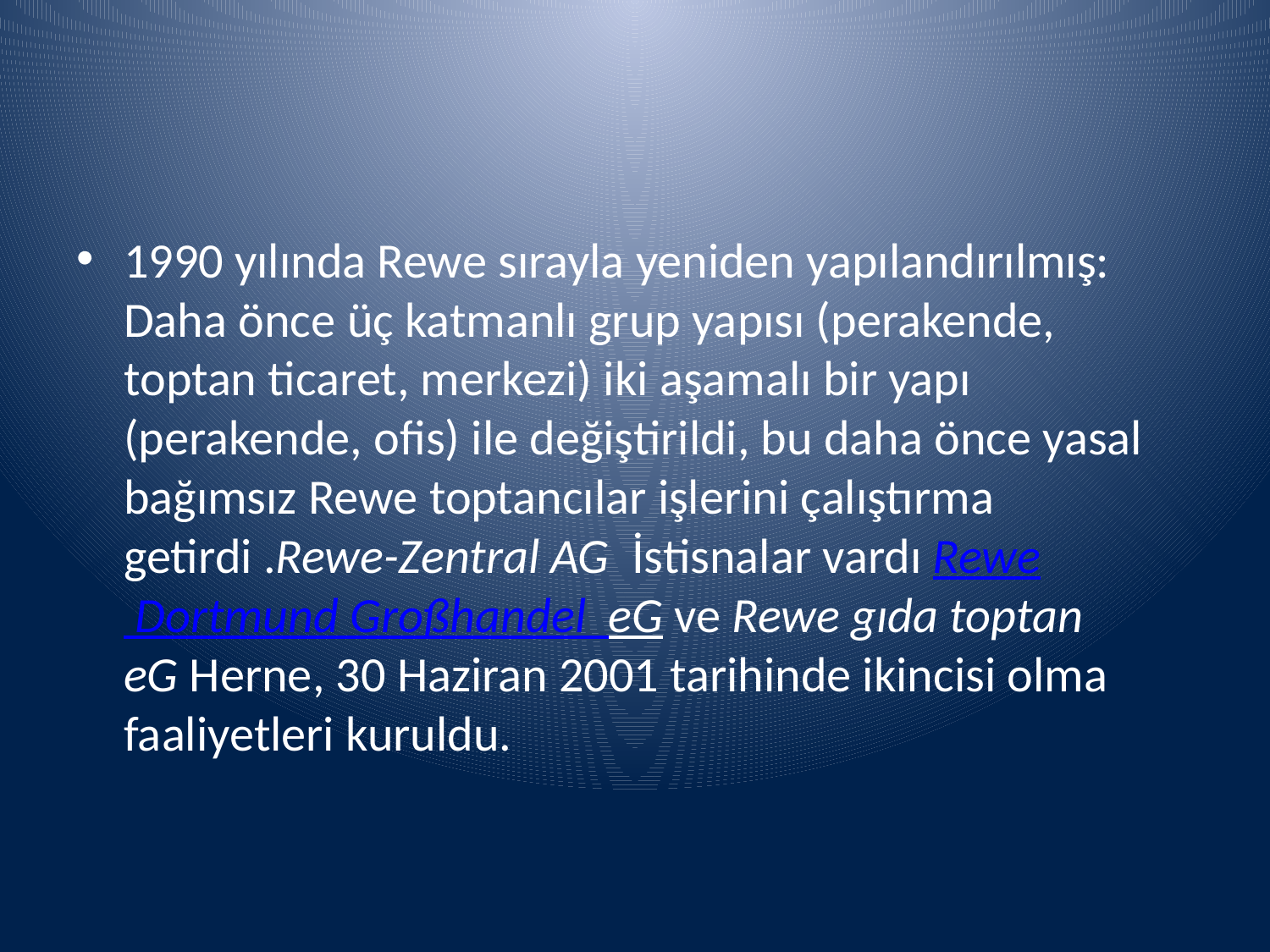

1990 yılında Rewe sırayla yeniden yapılandırılmış: Daha önce üç katmanlı grup yapısı (perakende, toptan ticaret, merkezi) iki aşamalı bir yapı (perakende, ofis) ile değiştirildi, bu daha önce yasal bağımsız Rewe toptancılar işlerini çalıştırma getirdi .Rewe-Zentral AG  İstisnalar vardı Rewe Dortmund Großhandel  eG ve Rewe gıda toptan eG Herne, 30 Haziran 2001 tarihinde ikincisi olma faaliyetleri kuruldu.